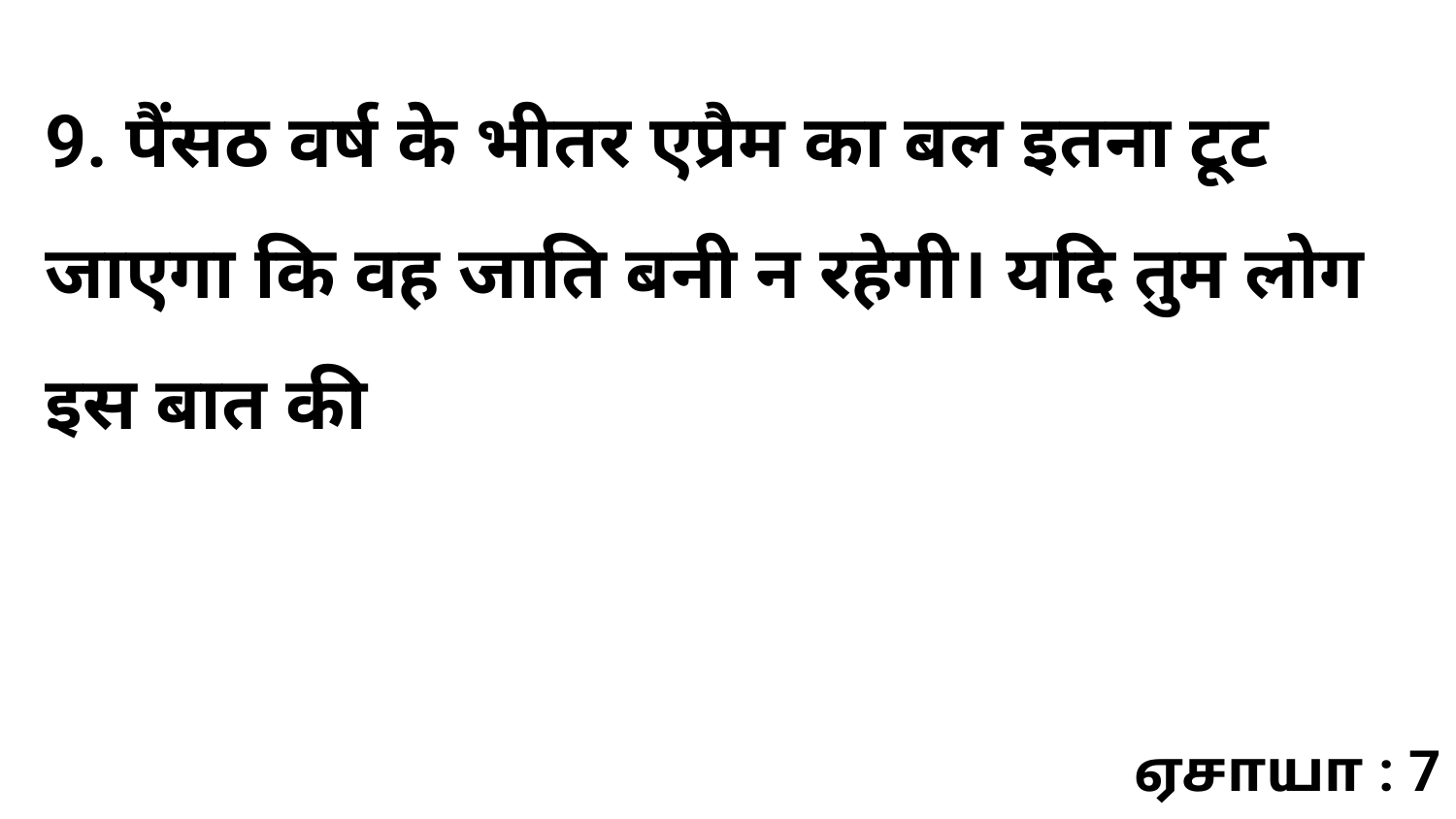

9. पैंसठ वर्ष के भीतर एप्रैम का बल इतना टूट जाएगा कि वह जाति बनी न रहेगी। यदि तुम लोग इस बात की
ஏசாயா : 7